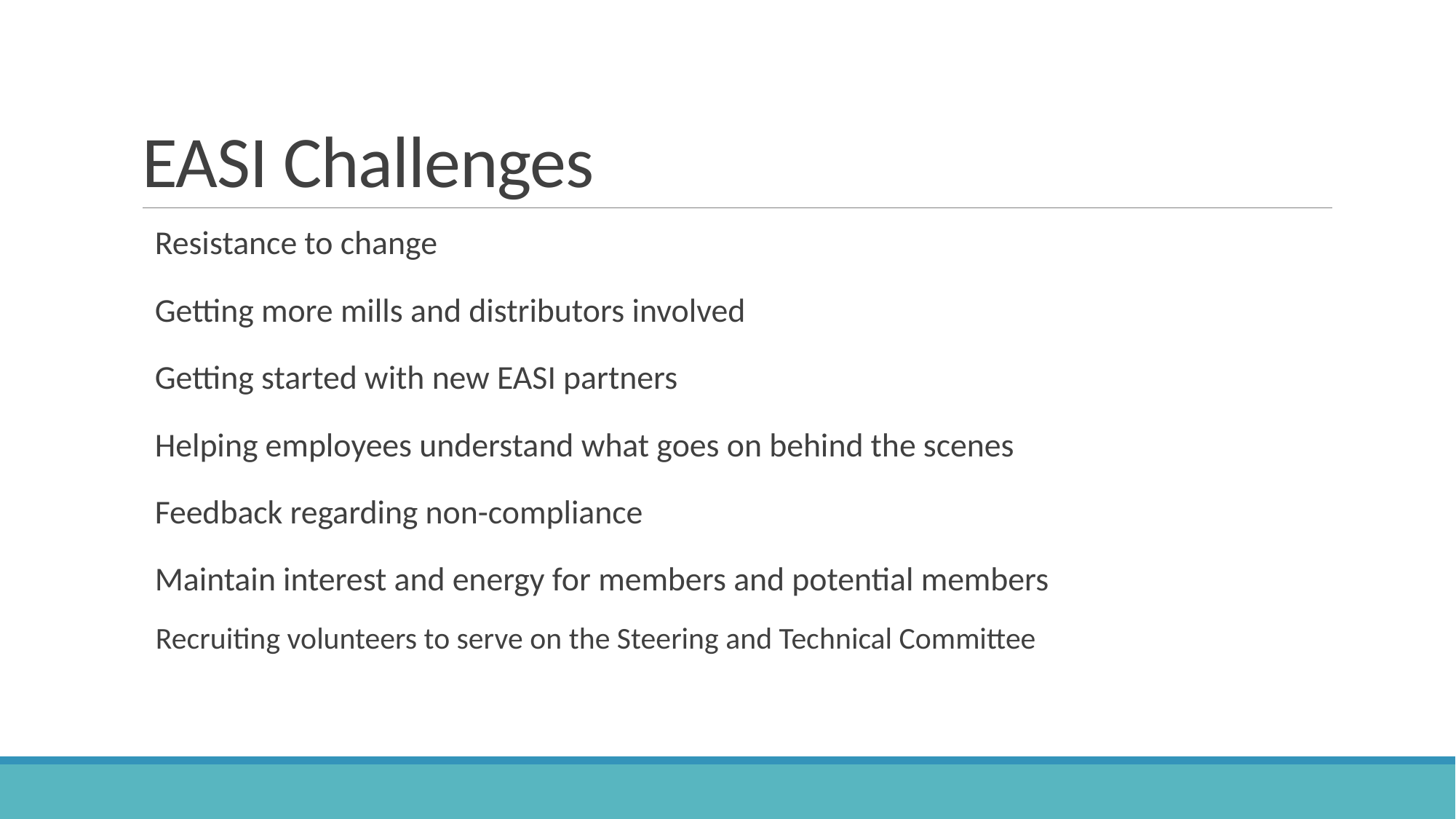

# EASI Challenges
Resistance to change

Getting more mills and distributors involved

Getting started with new EASI partners

Helping employees understand what goes on behind the scenes

Feedback regarding non-compliance

Maintain interest and energy for members and potential members
  Recruiting volunteers to serve on the Steering and Technical Committee